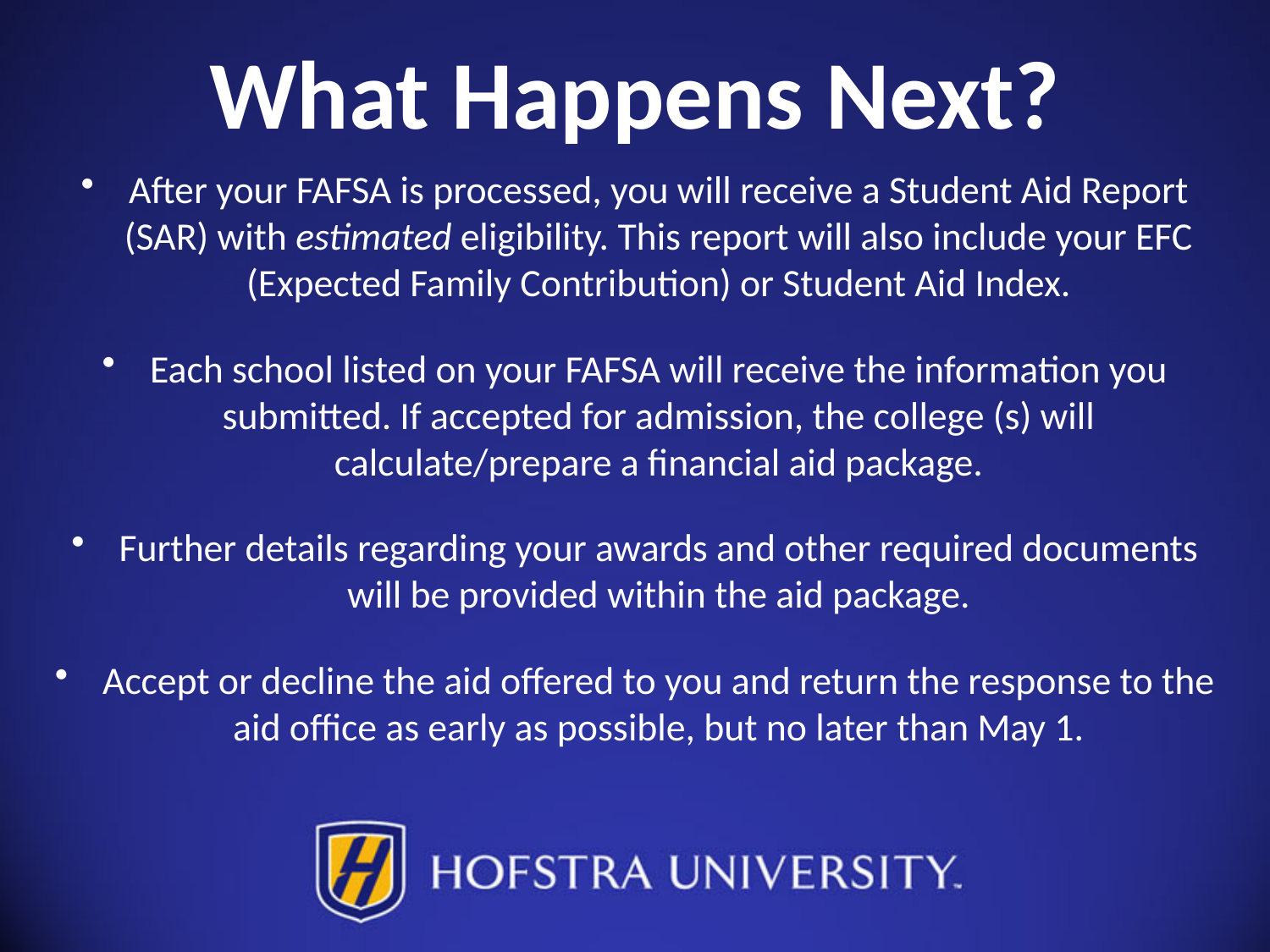

# What Happens Next?
After your FAFSA is processed, you will receive a Student Aid Report (SAR) with estimated eligibility. This report will also include your EFC (Expected Family Contribution) or Student Aid Index.
Each school listed on your FAFSA will receive the information you submitted. If accepted for admission, the college (s) will calculate/prepare a financial aid package.
Further details regarding your awards and other required documents will be provided within the aid package.
Accept or decline the aid offered to you and return the response to the aid office as early as possible, but no later than May 1.